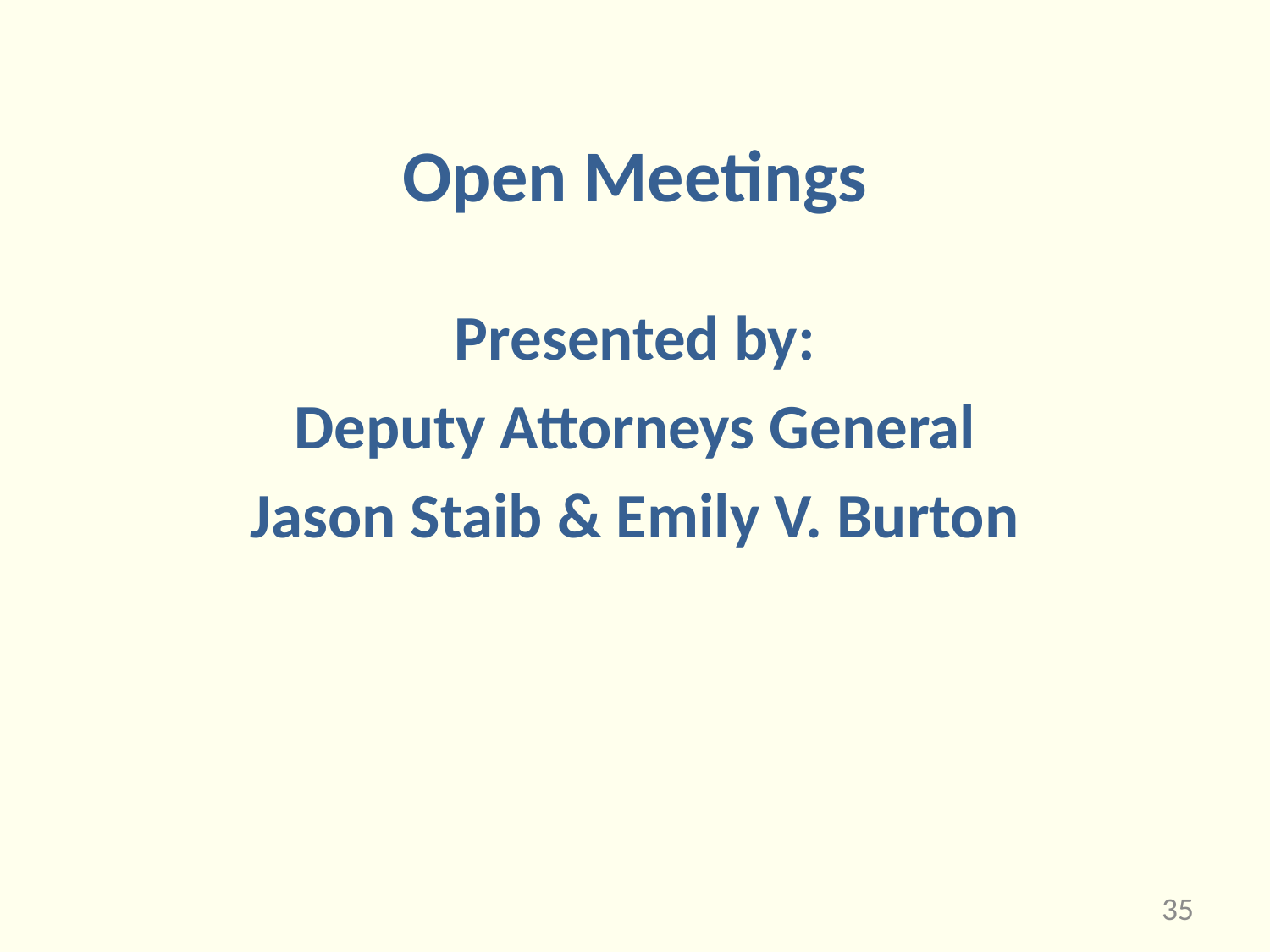

Presented by:
Deputy Attorneys General
Jason Staib & Emily V. Burton

# Open Meetings
35